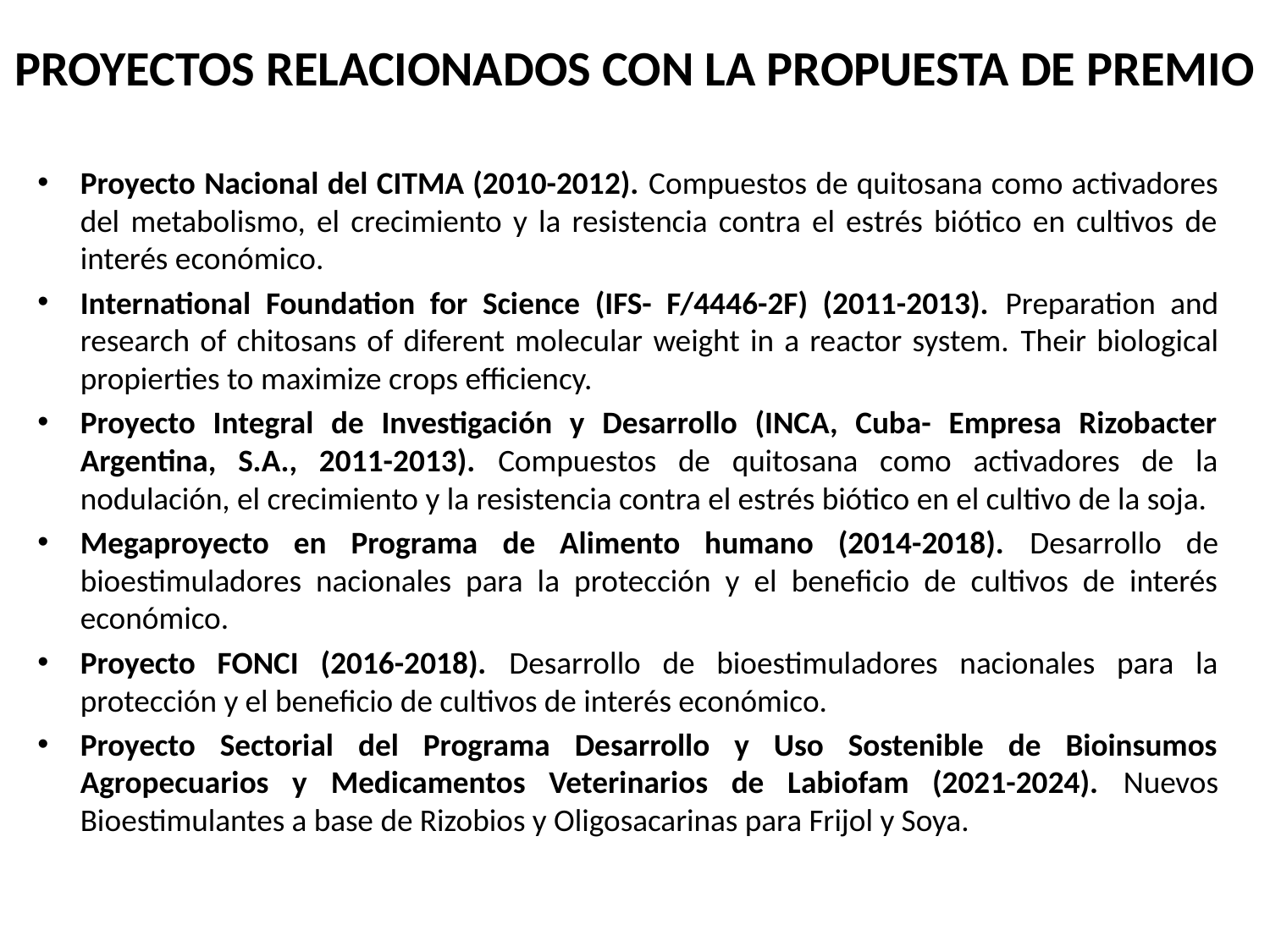

# PROYECTOS RELACIONADOS CON LA PROPUESTA DE PREMIO
Proyecto Nacional del CITMA (2010-2012). Compuestos de quitosana como activadores del metabolismo, el crecimiento y la resistencia contra el estrés biótico en cultivos de interés económico.
International Foundation for Science (IFS- F/4446-2F) (2011-2013). Preparation and research of chitosans of diferent molecular weight in a reactor system. Their biological propierties to maximize crops efficiency.
Proyecto Integral de Investigación y Desarrollo (INCA, Cuba- Empresa Rizobacter Argentina, S.A., 2011-2013). Compuestos de quitosana como activadores de la nodulación, el crecimiento y la resistencia contra el estrés biótico en el cultivo de la soja.
Megaproyecto en Programa de Alimento humano (2014-2018). Desarrollo de bioestimuladores nacionales para la protección y el beneficio de cultivos de interés económico.
Proyecto FONCI (2016-2018). Desarrollo de bioestimuladores nacionales para la protección y el beneficio de cultivos de interés económico.
Proyecto Sectorial del Programa Desarrollo y Uso Sostenible de Bioinsumos Agropecuarios y Medicamentos Veterinarios de Labiofam (2021-2024). Nuevos Bioestimulantes a base de Rizobios y Oligosacarinas para Frijol y Soya.